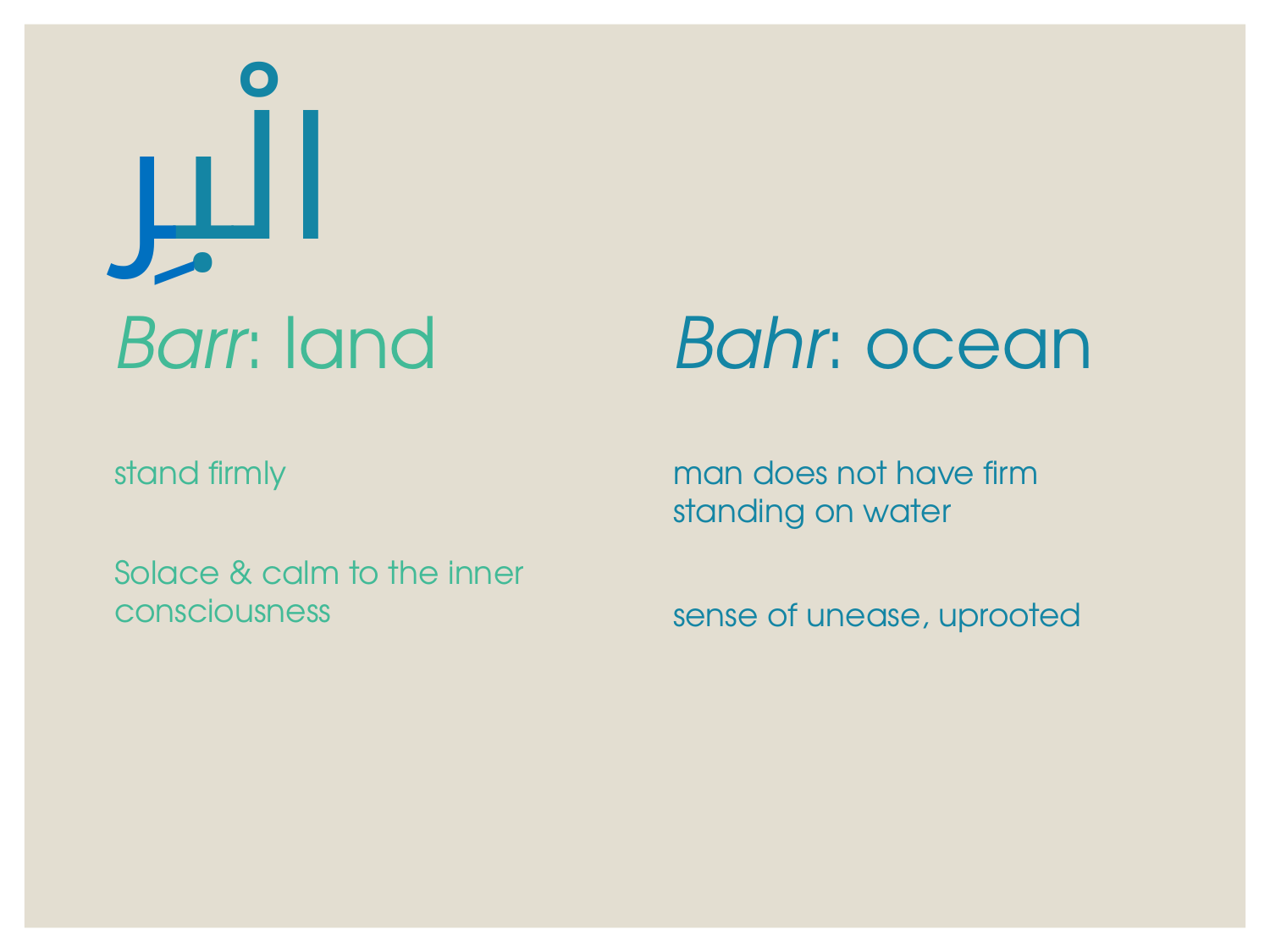

# الْبِر
Barr: land

stand firmly

Solace & calm to the inner consciousness

Bahr: ocean

man does not have firm standing on water

sense of unease, uprooted